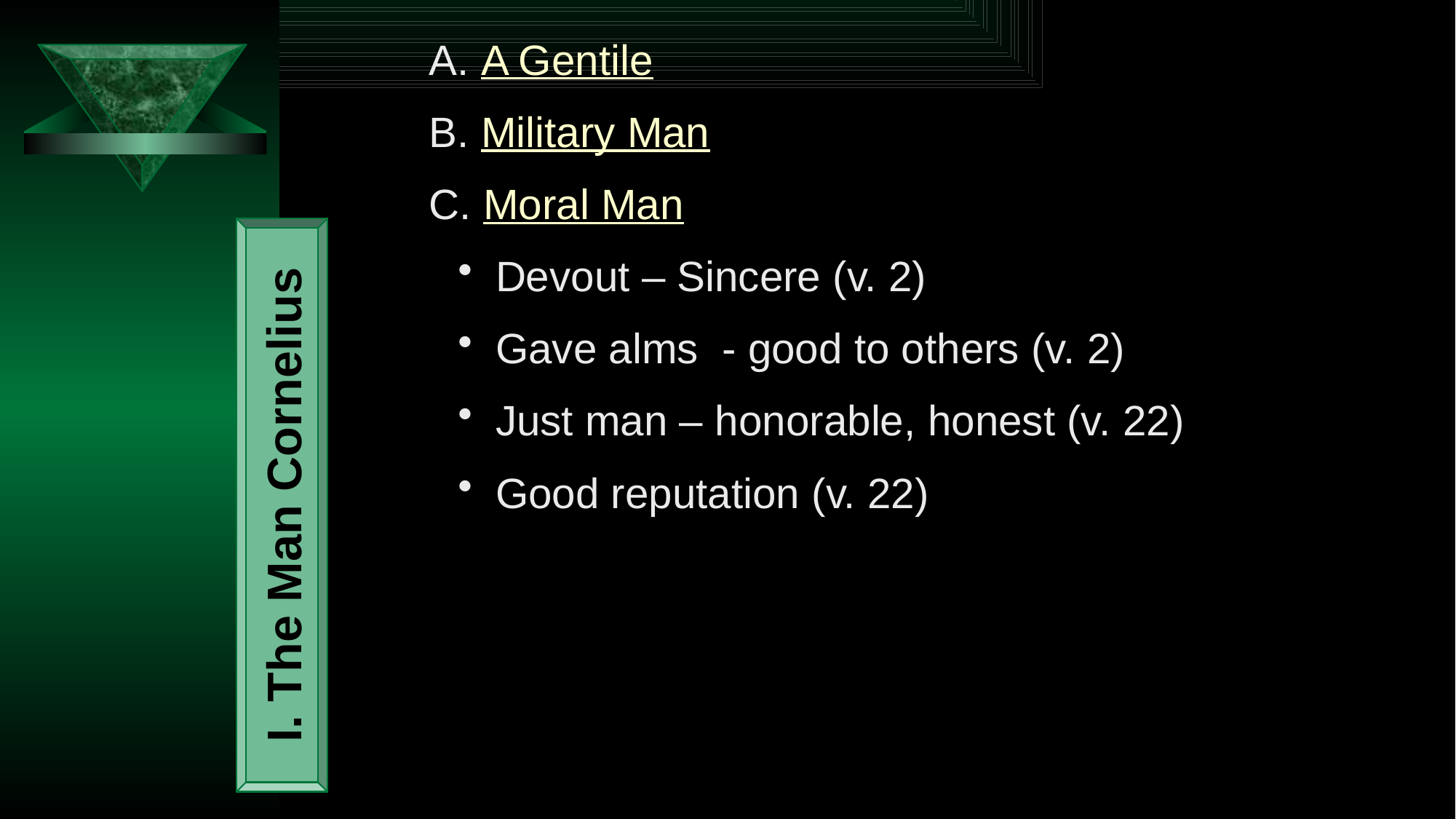

A. A Gentile
B. Military Man
C. Moral Man
 Devout – Sincere (v. 2)
 Gave alms  - good to others (v. 2)
 Just man – honorable, honest (v. 22)
 Good reputation (v. 22)
I. The Man Cornelius